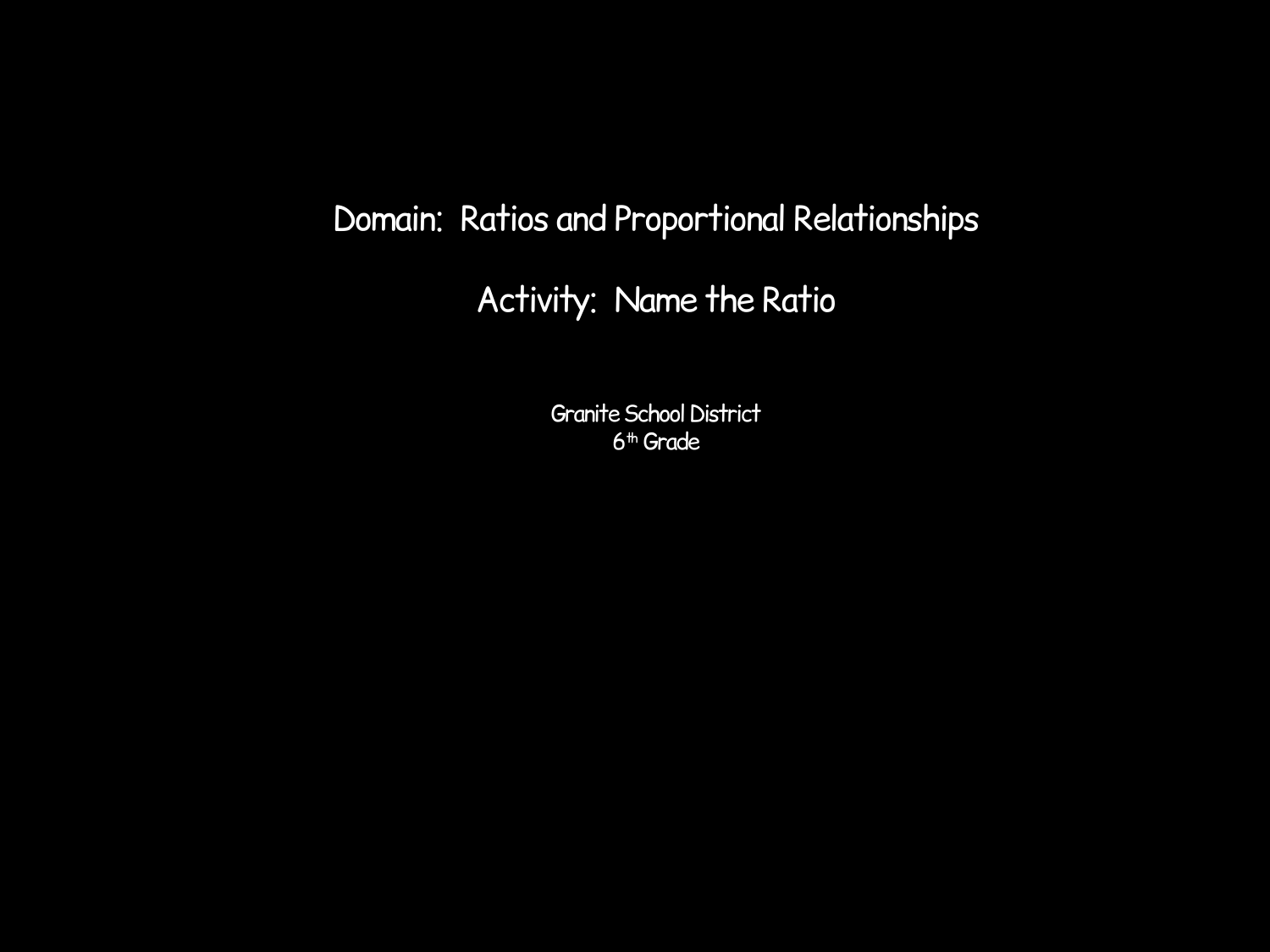

Domain:  Ratios and Proportional Relationships
Activity:  Name the Ratio
Granite School District
6th Grade